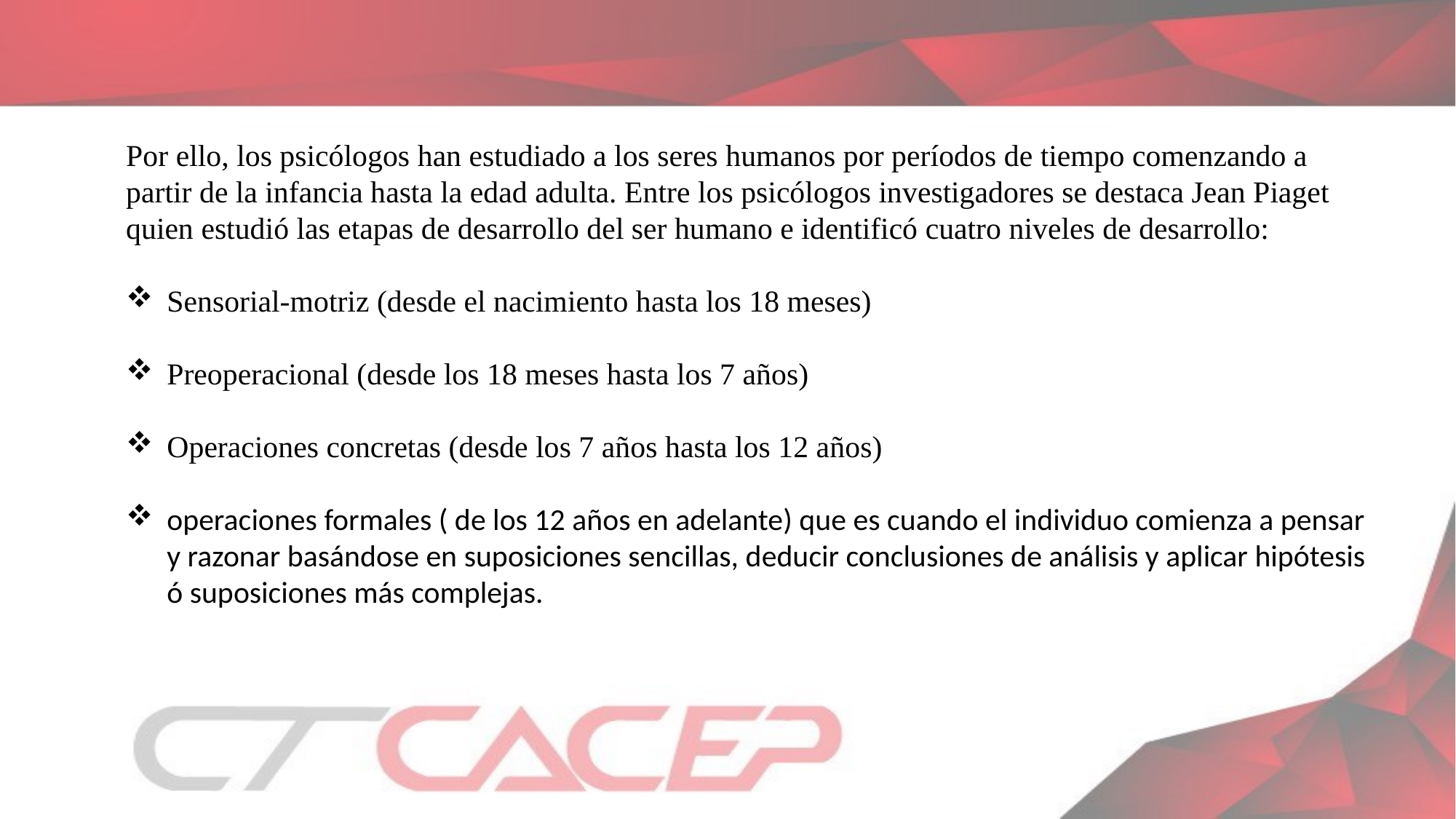

Por ello, los psicólogos han estudiado a los seres humanos por períodos de tiempo comenzando a partir de la infancia hasta la edad adulta. Entre los psicólogos investigadores se destaca Jean Piaget quien estudió las etapas de desarrollo del ser humano e identificó cuatro niveles de desarrollo:

Sensorial-motriz (desde el nacimiento hasta los 18 meses)

Preoperacional (desde los 18 meses hasta los 7 años)

Operaciones concretas (desde los 7 años hasta los 12 años)

operaciones formales ( de los 12 años en adelante) que es cuando el individuo comienza a pensar y razonar basándose en suposiciones sencillas, deducir conclusiones de análisis y aplicar hipótesis ó suposiciones más complejas.